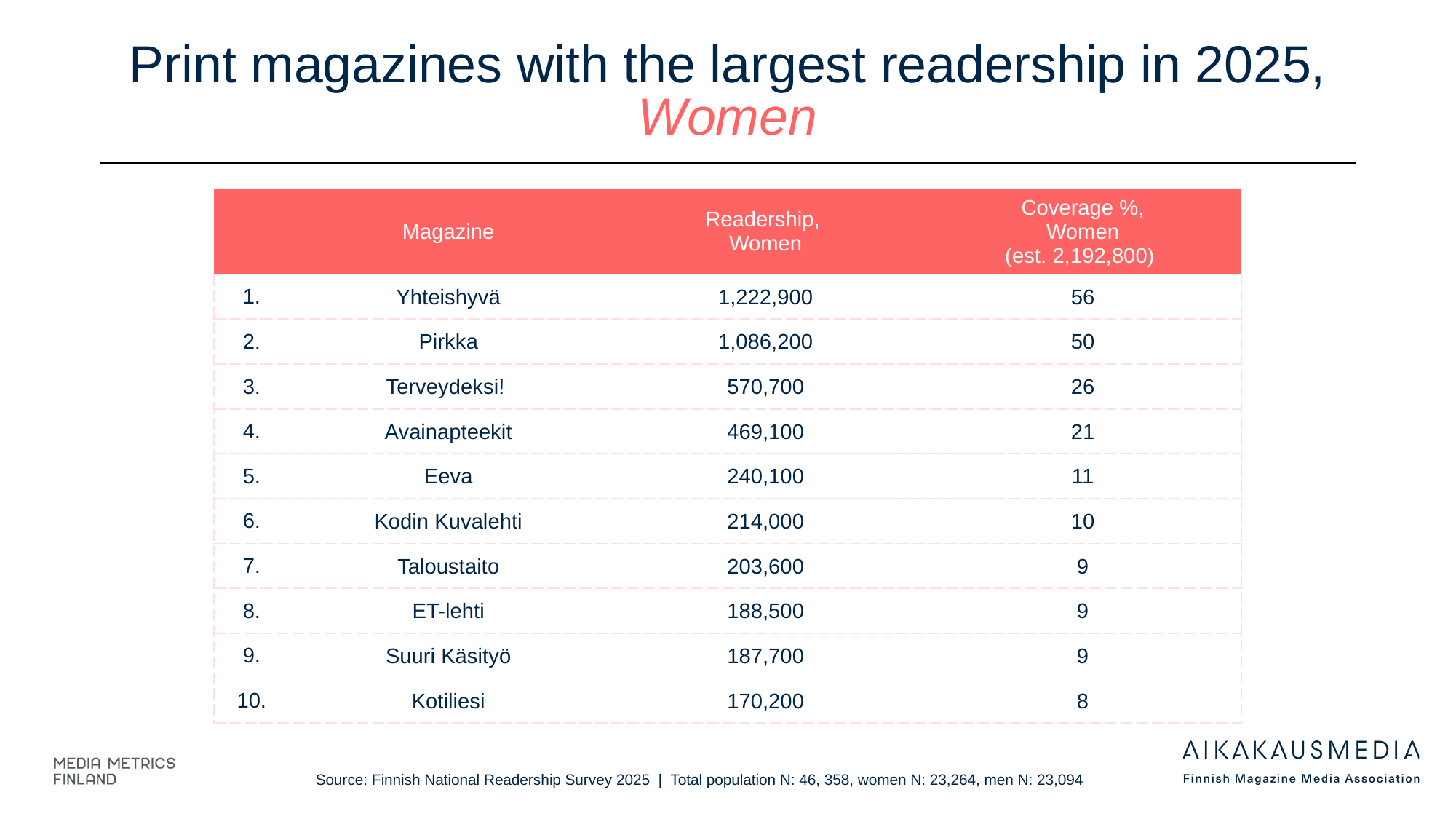

# Print magazines with the largest readership in 2025, Women
|  | Magazine | Readership, Women | Coverage %, Women (est. 2,192,800) |
| --- | --- | --- | --- |
| 1. | Yhteishyvä | 1,222,900 | 56 |
| 2. | Pirkka | 1,086,200 | 50 |
| 3. | Terveydeksi! | 570,700 | 26 |
| 4. | Avainapteekit | 469,100 | 21 |
| 5. | Eeva | 240,100 | 11 |
| 6. | Kodin Kuvalehti | 214,000 | 10 |
| 7. | Taloustaito | 203,600 | 9 |
| 8. | ET-lehti | 188,500 | 9 |
| 9. | Suuri Käsityö | 187,700 | 9 |
| 10. | Kotiliesi | 170,200 | 8 |